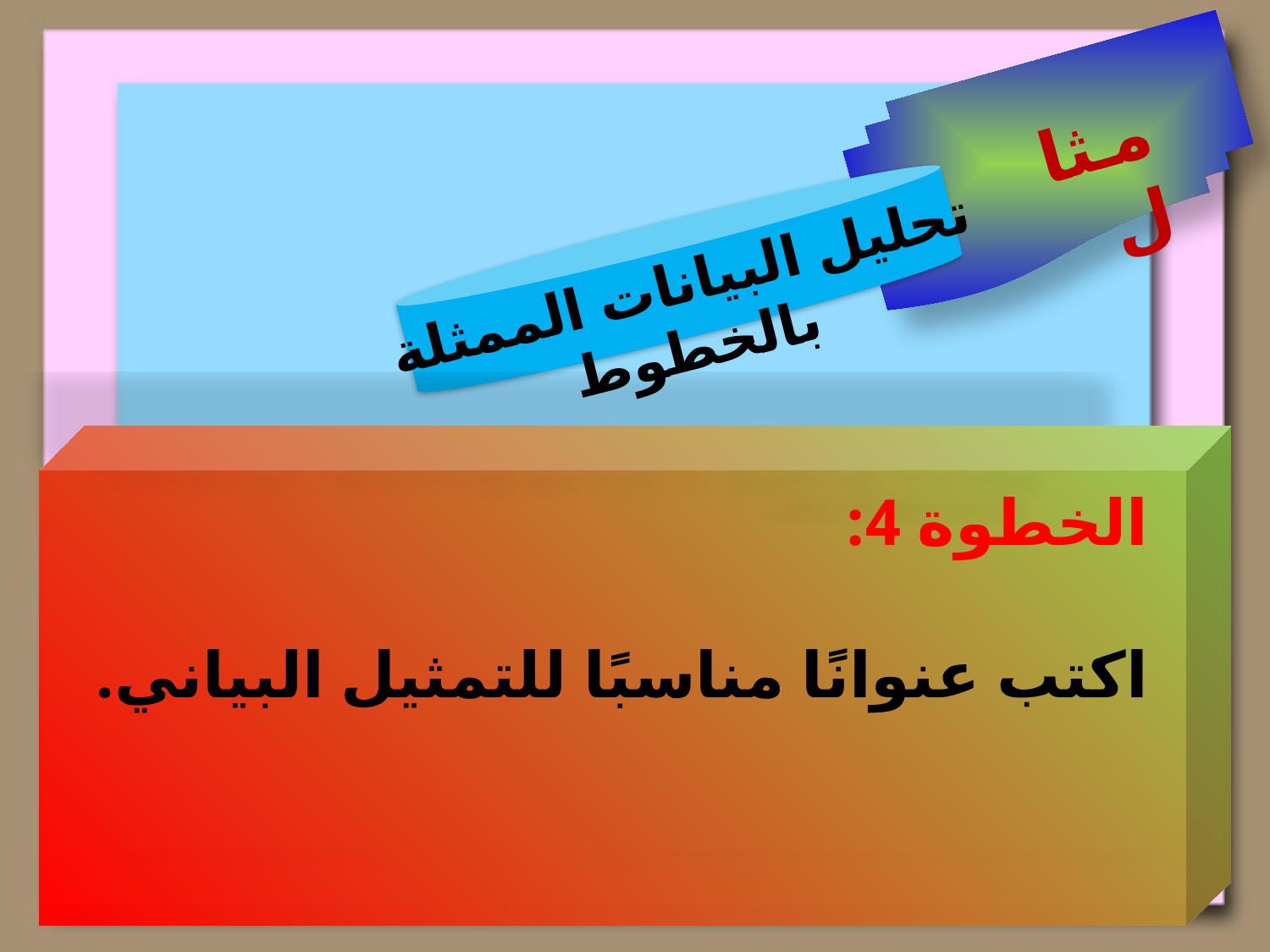

مثال

تحليل البيانات الممثلة بالخطوط

الخطوة 4:

اكتب عنوانًا مناسبًا للتمثيل البياني.